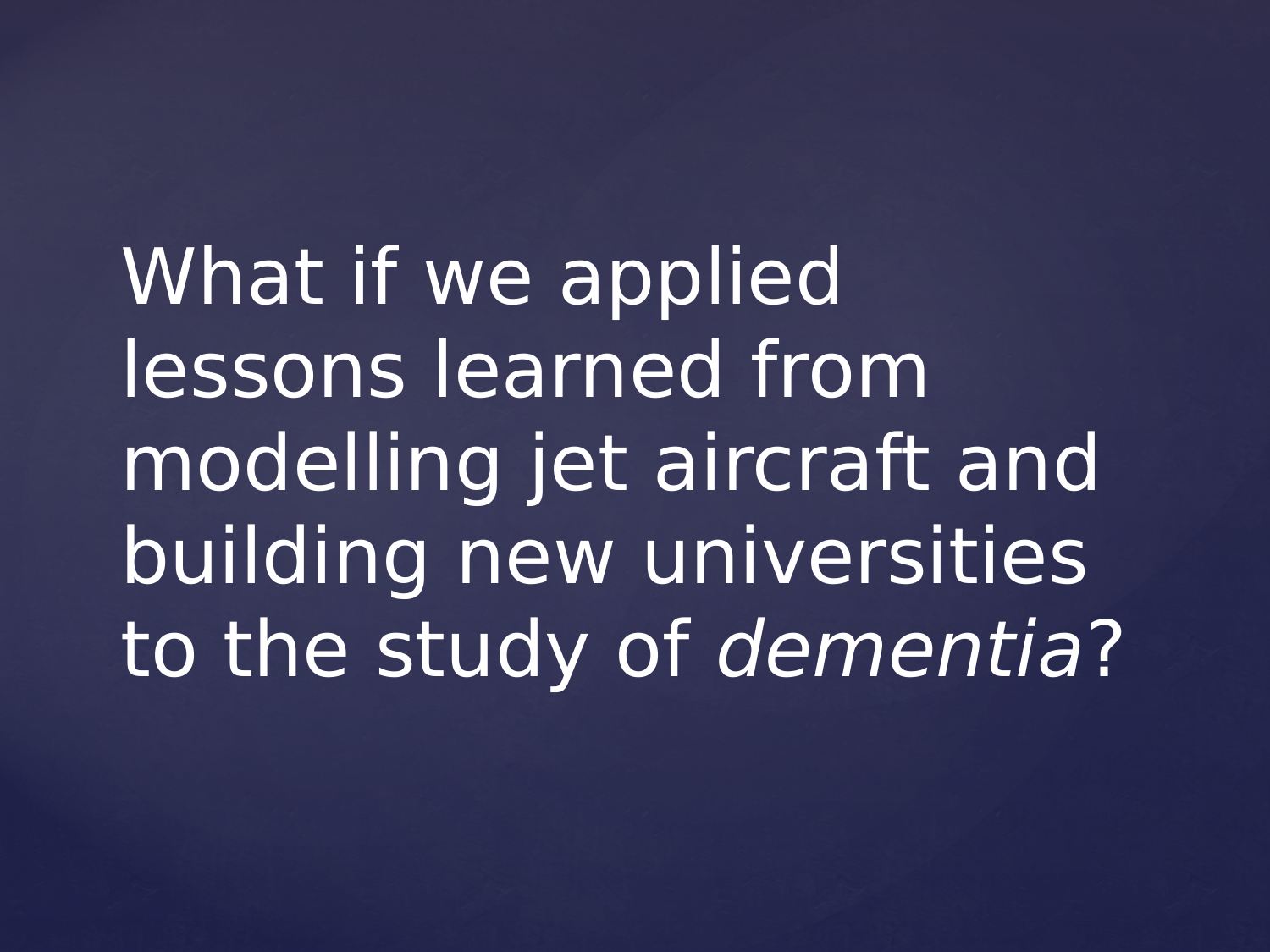

# What if we applied lessons learned from modelling jet aircraft and building new universities to the study of dementia?